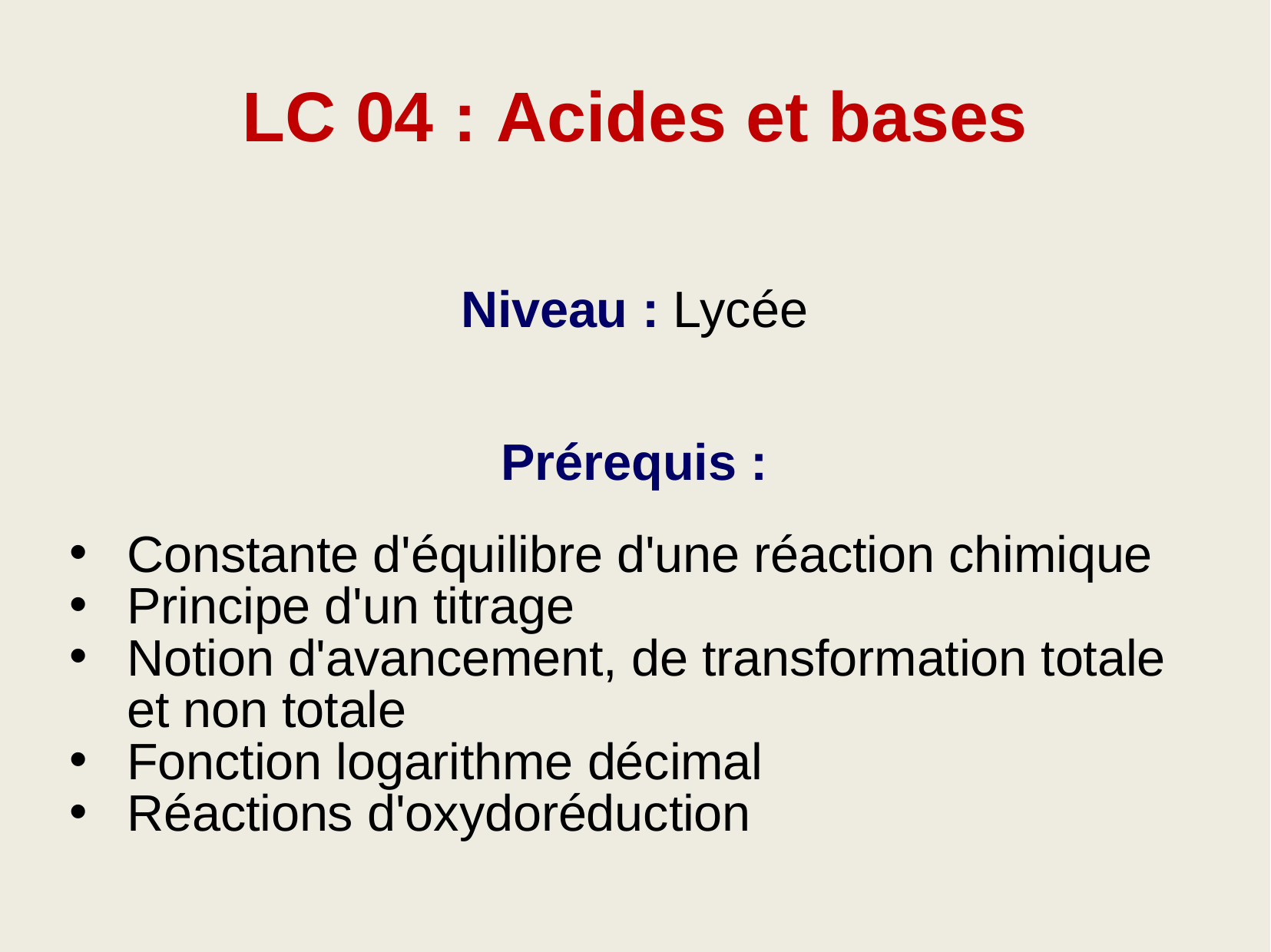

# LC 04 : Acides et bases
Niveau : Lycée

Prérequis :
Constante d'équilibre d'une réaction chimique
Principe d'un titrage
Notion d'avancement, de transformation totale et non totale
Fonction logarithme décimal
Réactions d'oxydoréduction